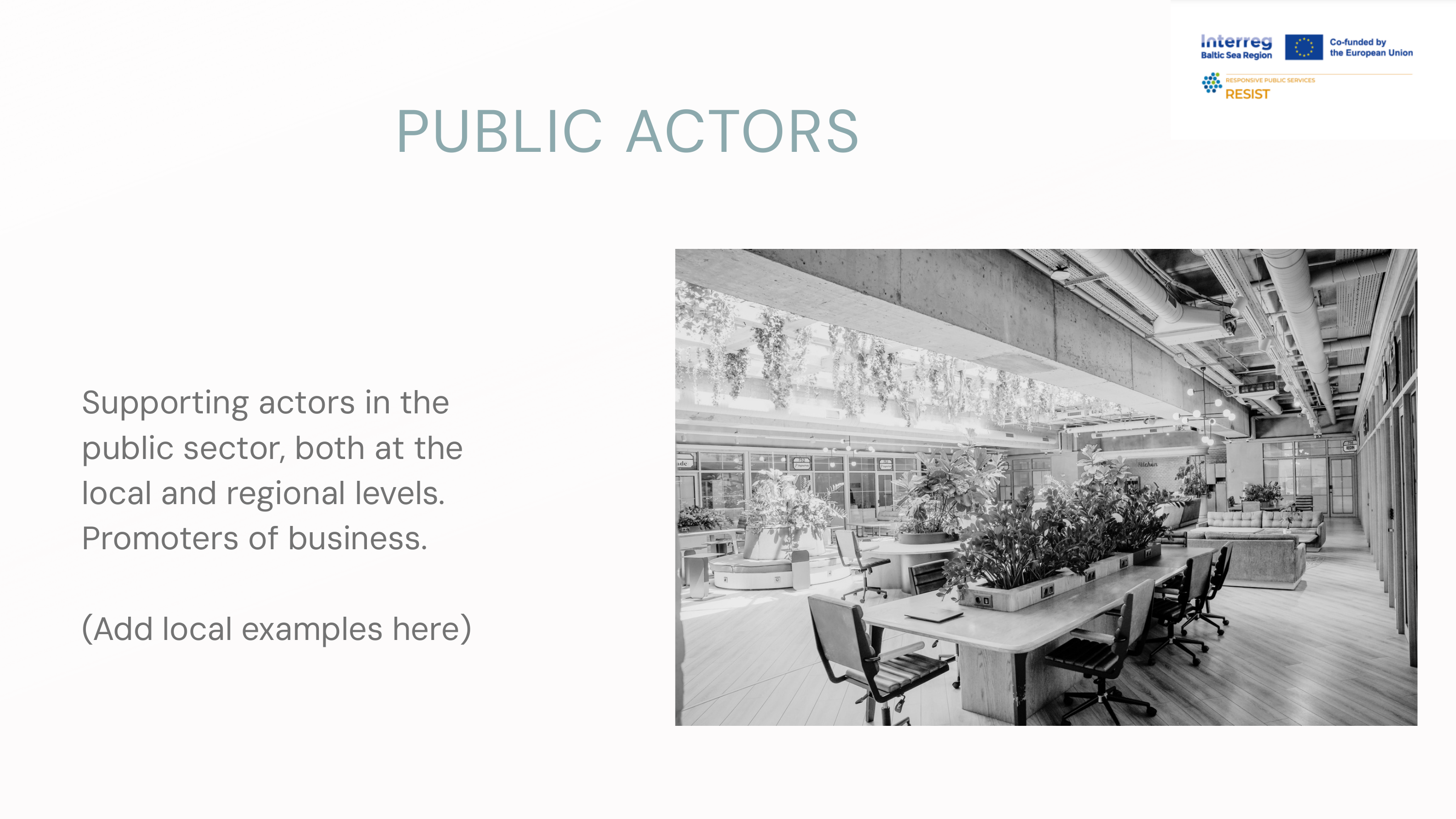

PUBLIC ACTORS

Supporting actors in the public sector, both at the local and regional levels. Promoters of business.

(Add local examples here)